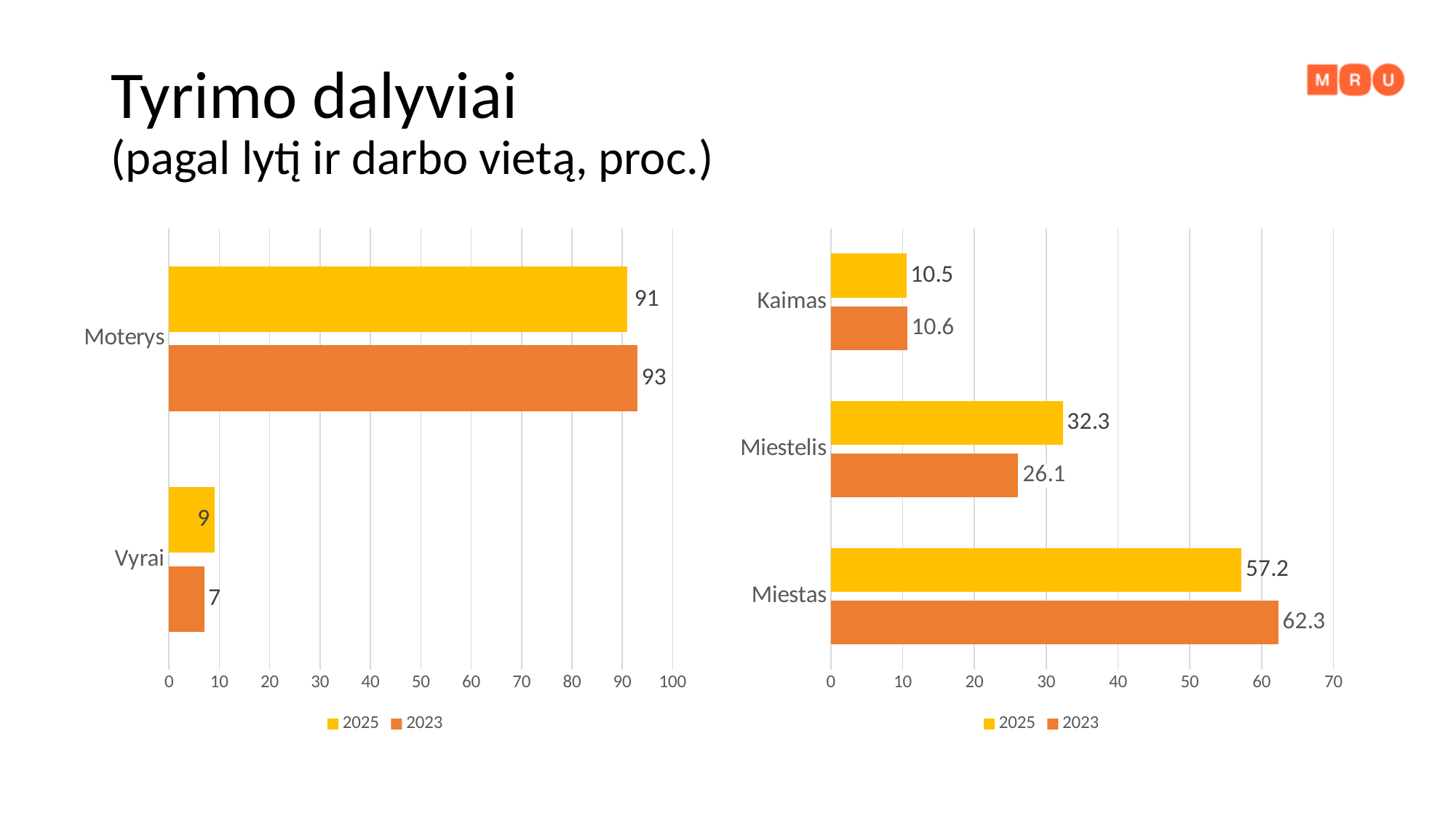

# Tyrimo dalyviai (pagal lytį ir darbo vietą, proc.)

### Chart

| Category | 2023 | 2025 |
|---|---|---|
| Vyrai | 7.0 | 9.0 |
| Moterys | 93.0 | 91.0 |

### Chart

| Category | 2023 | 2025 |
|---|---|---|
| Miestas | 62.3 | 57.2 |
| Miestelis | 26.1 | 32.3 |
| Kaimas | 10.6 | 10.5 |